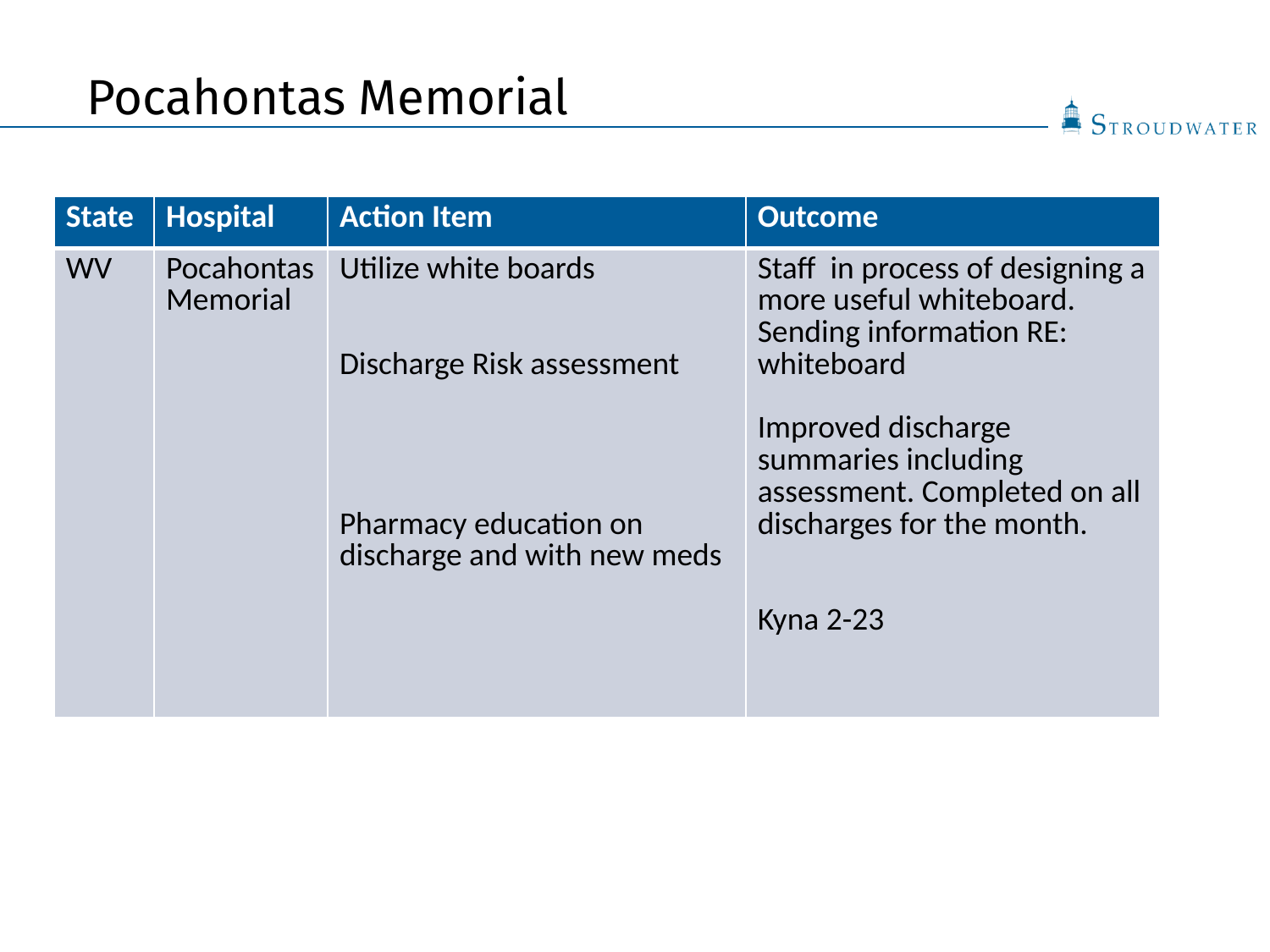

# Pocahontas Memorial
| State | Hospital | Action Item | Outcome |
| --- | --- | --- | --- |
| WV | Pocahontas Memorial | Utilize white boards Discharge Risk assessment Pharmacy education on discharge and with new meds | Staff in process of designing a more useful whiteboard. Sending information RE: whiteboard Improved discharge summaries including assessment. Completed on all discharges for the month. Kyna 2-23 |